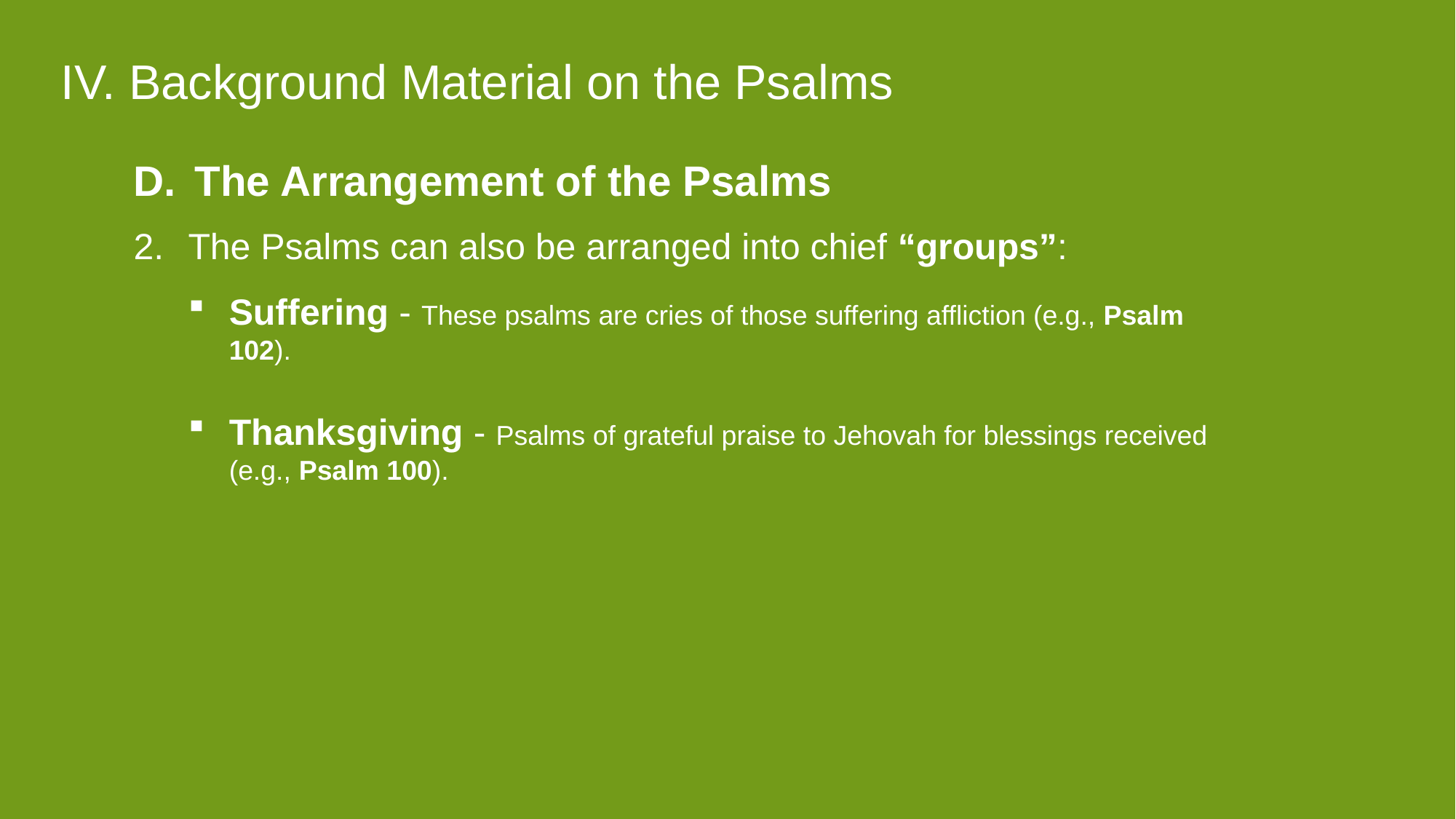

Background Material on the Psalms
The Arrangement of the Psalms

The Psalms can also be arranged into chief “groups”:
Suffering - These psalms are cries of those suffering affliction (e.g., Psalm 102).

Thanksgiving - Psalms of grateful praise to Jehovah for blessings received (e.g., Psalm 100).